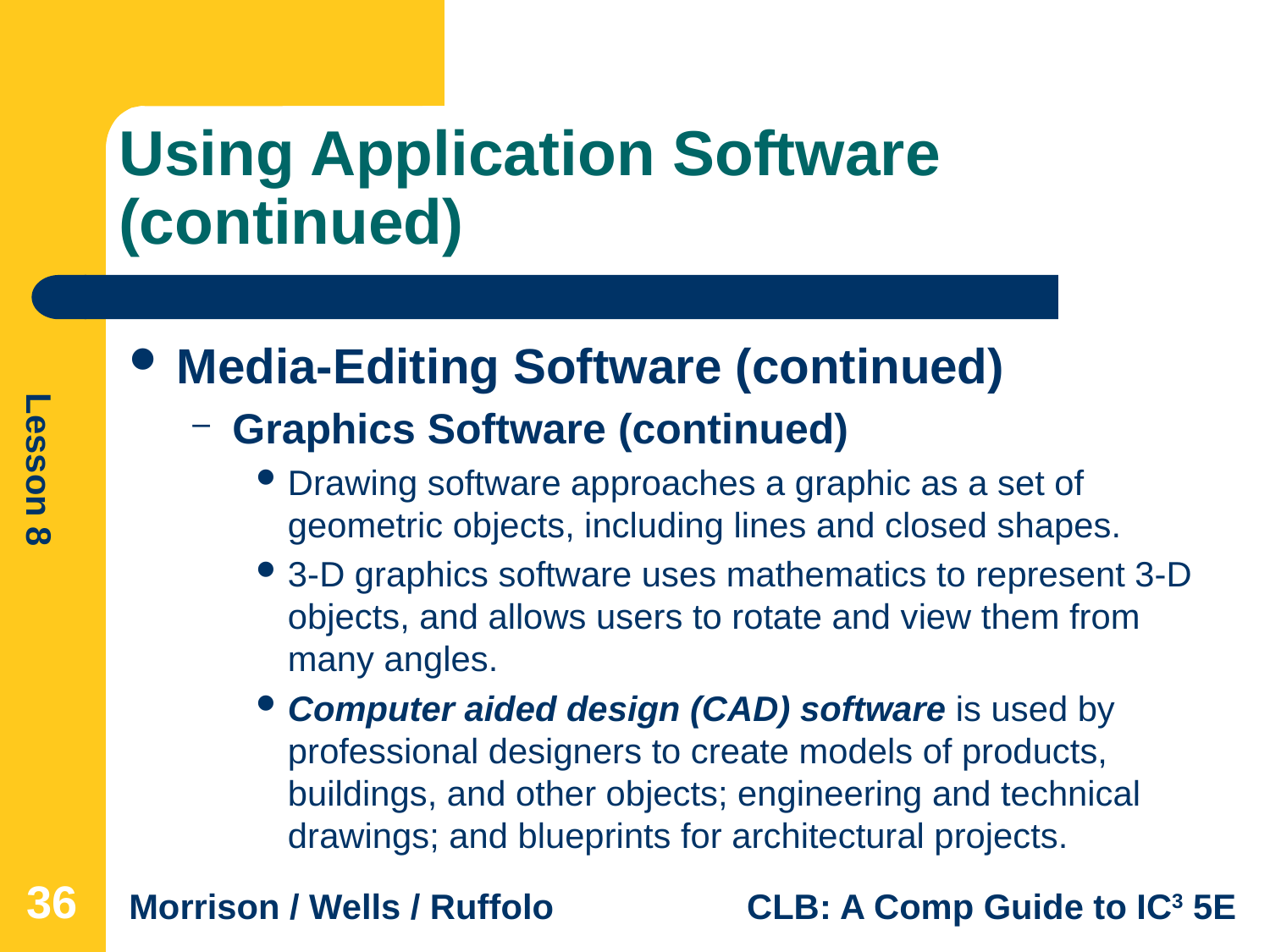

# Using Application Software (continued)
Media-Editing Software (continued)
Graphics Software (continued)
Drawing software approaches a graphic as a set of geometric objects, including lines and closed shapes.
3-D graphics software uses mathematics to represent 3-D objects, and allows users to rotate and view them from many angles.
Computer aided design (CAD) software is used by professional designers to create models of products, buildings, and other objects; engineering and technical drawings; and blueprints for architectural projects.
36